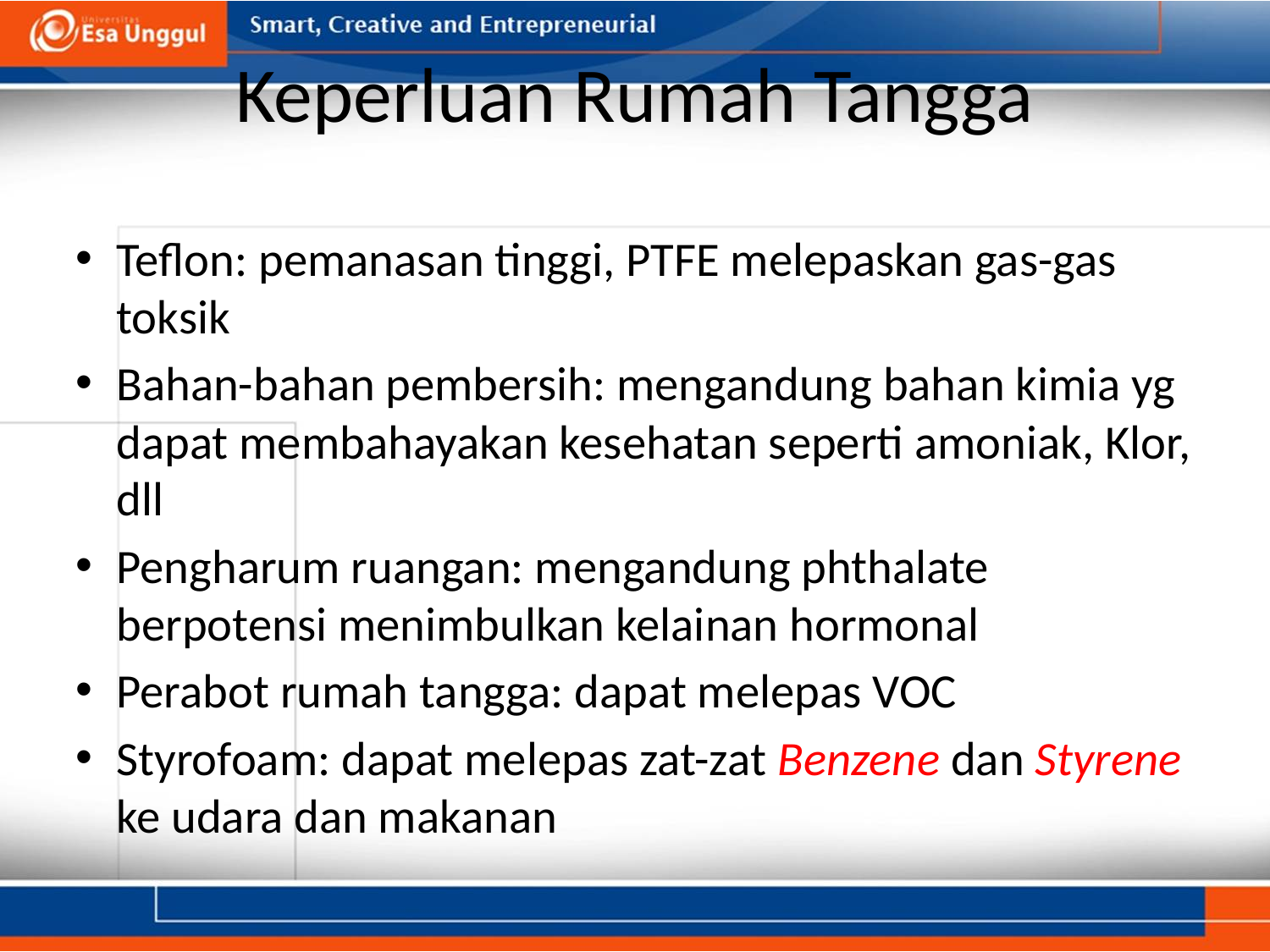

# Keperluan Rumah Tangga
Teflon: pemanasan tinggi, PTFE melepaskan gas-gas toksik
Bahan-bahan pembersih: mengandung bahan kimia yg dapat membahayakan kesehatan seperti amoniak, Klor, dll
Pengharum ruangan: mengandung phthalate berpotensi menimbulkan kelainan hormonal
Perabot rumah tangga: dapat melepas VOC
Styrofoam: dapat melepas zat-zat Benzene dan Styrene ke udara dan makanan